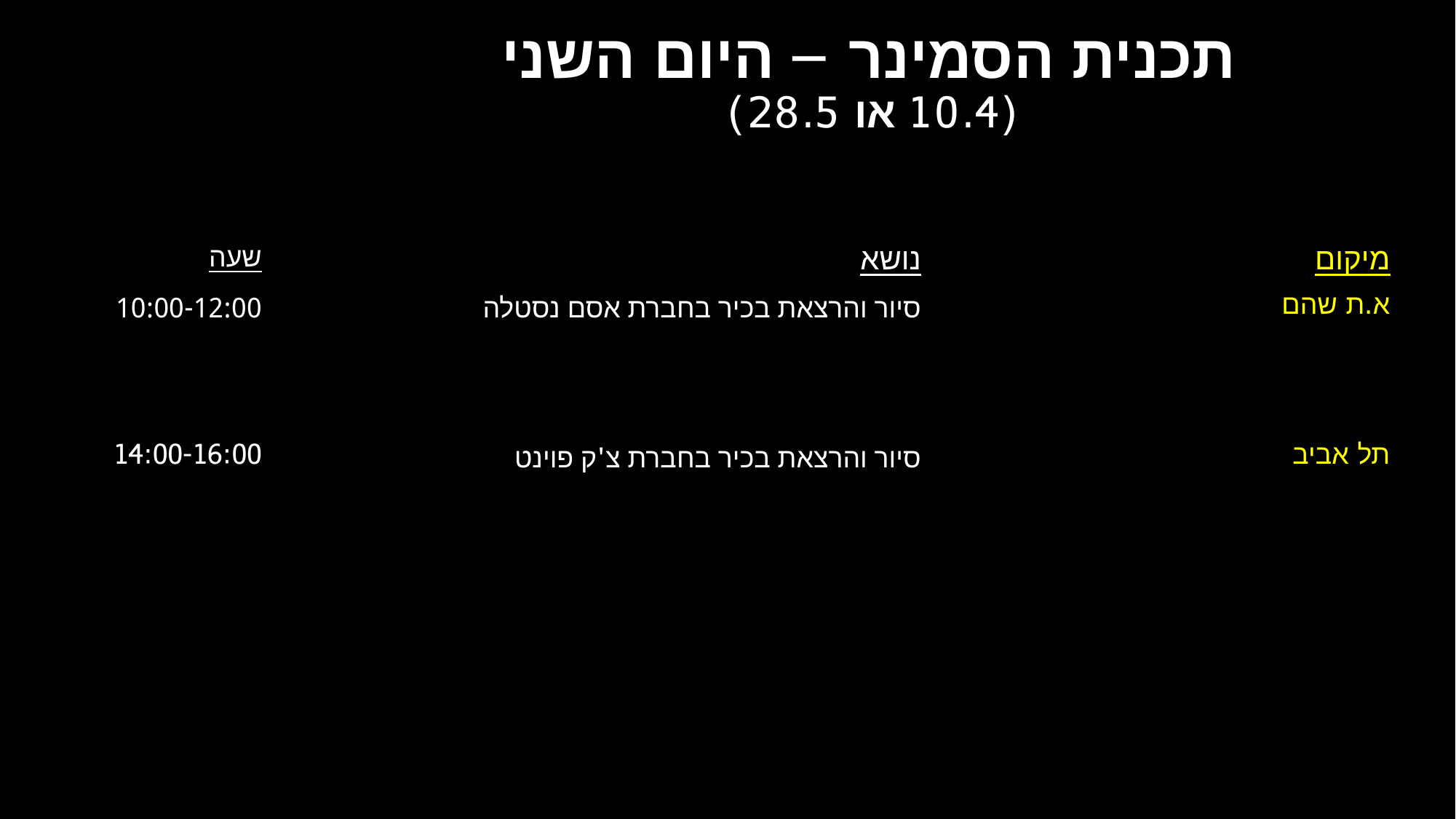

תכנית הסמינר – היום השני
(10.4 או 28.5)

| שעה |  | נושא | מיקום |
| --- | --- | --- | --- |
| 10:00-12:00 |  | סיור והרצאת בכיר בחברת אסם נסטלה | א.ת שהם |
|  |  |  |  |
| 14:00-16:00 |  | סיור והרצאת בכיר בחברת צ'ק פוינט | תל אביב |
|  |  |  |  |
|  |  |  |  |
|  |  |  |  |
|  |  |  |  |
|  |  |  |  |
|  |  |  |  |